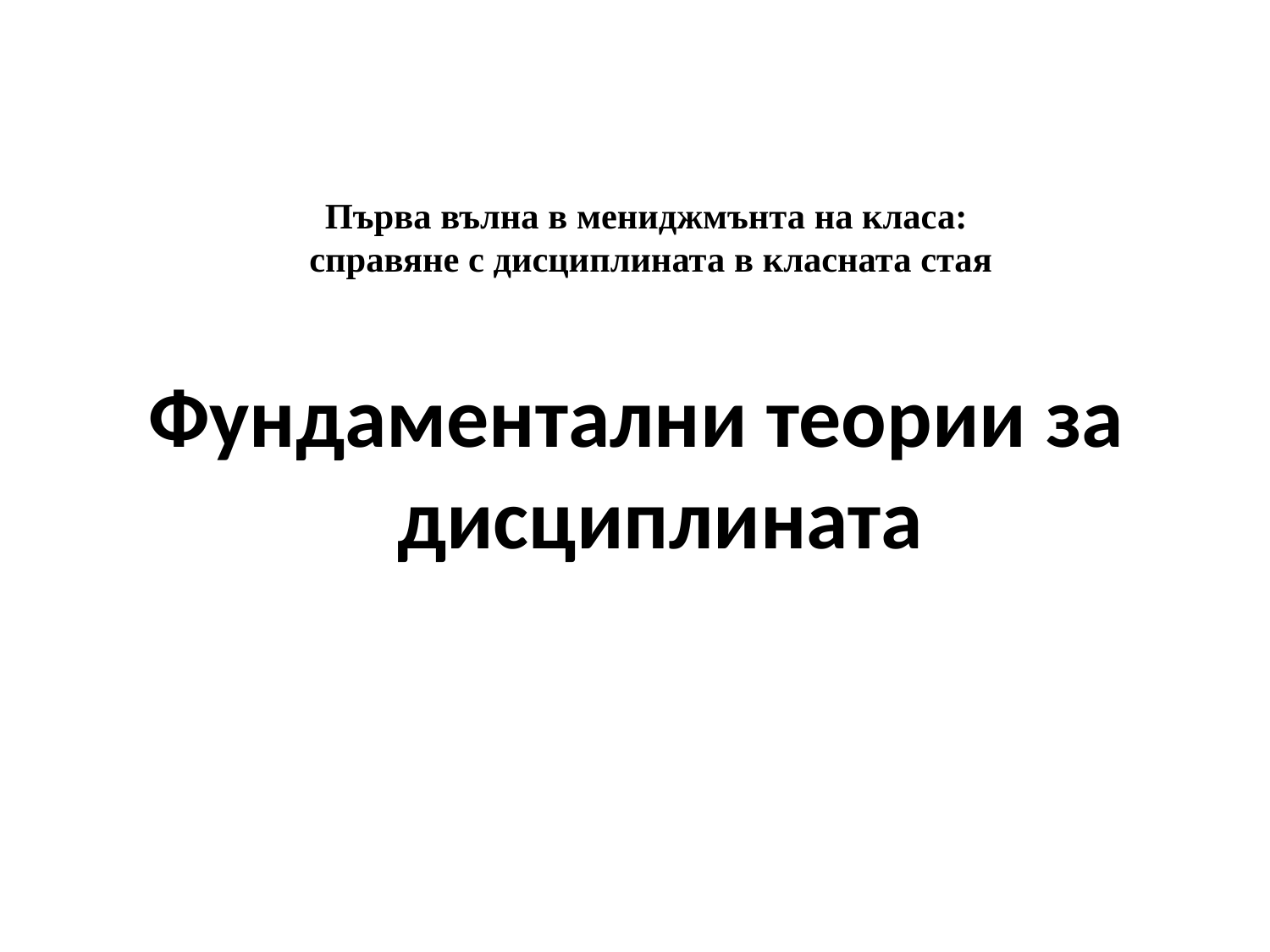

# Първа вълна в мениджмънта на класа: справяне с дисциплината в класната стая
Фундаментални теории за дисциплината